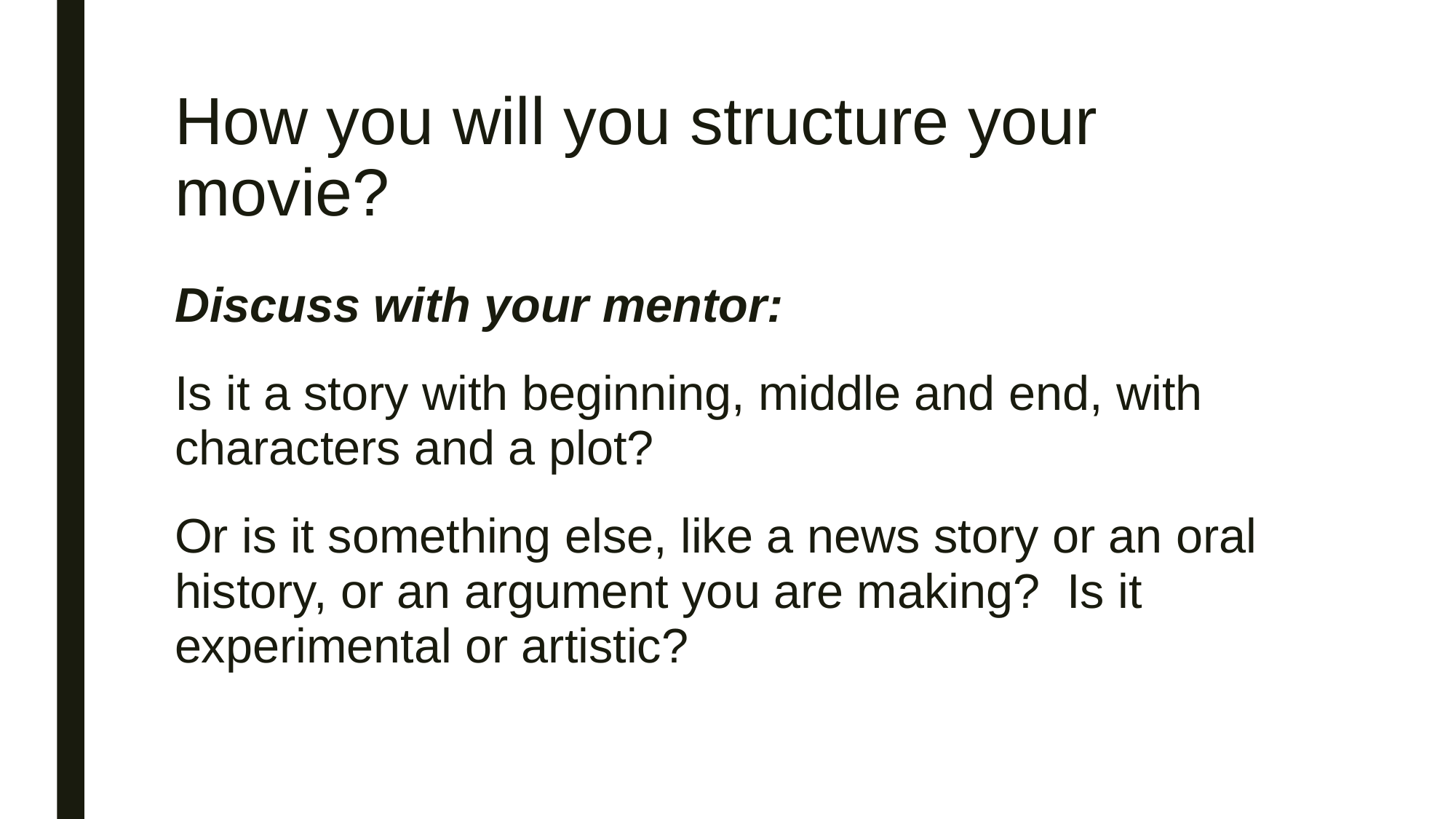

# How you will you structure your movie?
Discuss with your mentor:
Is it a story with beginning, middle and end, with characters and a plot?
Or is it something else, like a news story or an oral history, or an argument you are making?  Is it experimental or artistic?